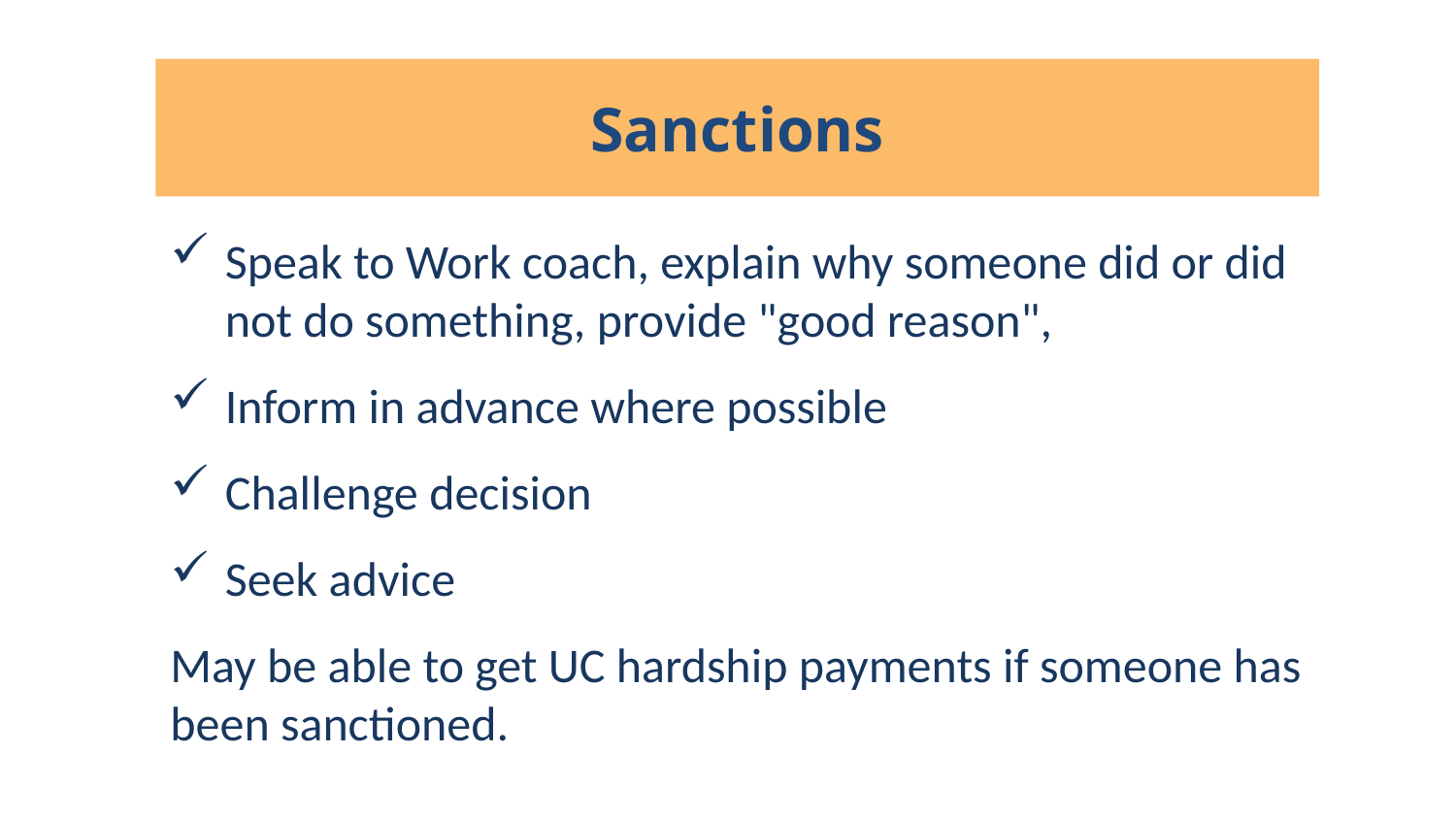

Sanctions

Speak to Work coach, explain why someone did or did not do something, provide "good reason",
Inform in advance where possible
Challenge decision
Seek advice
May be able to get UC hardship payments if someone has been sanctioned.